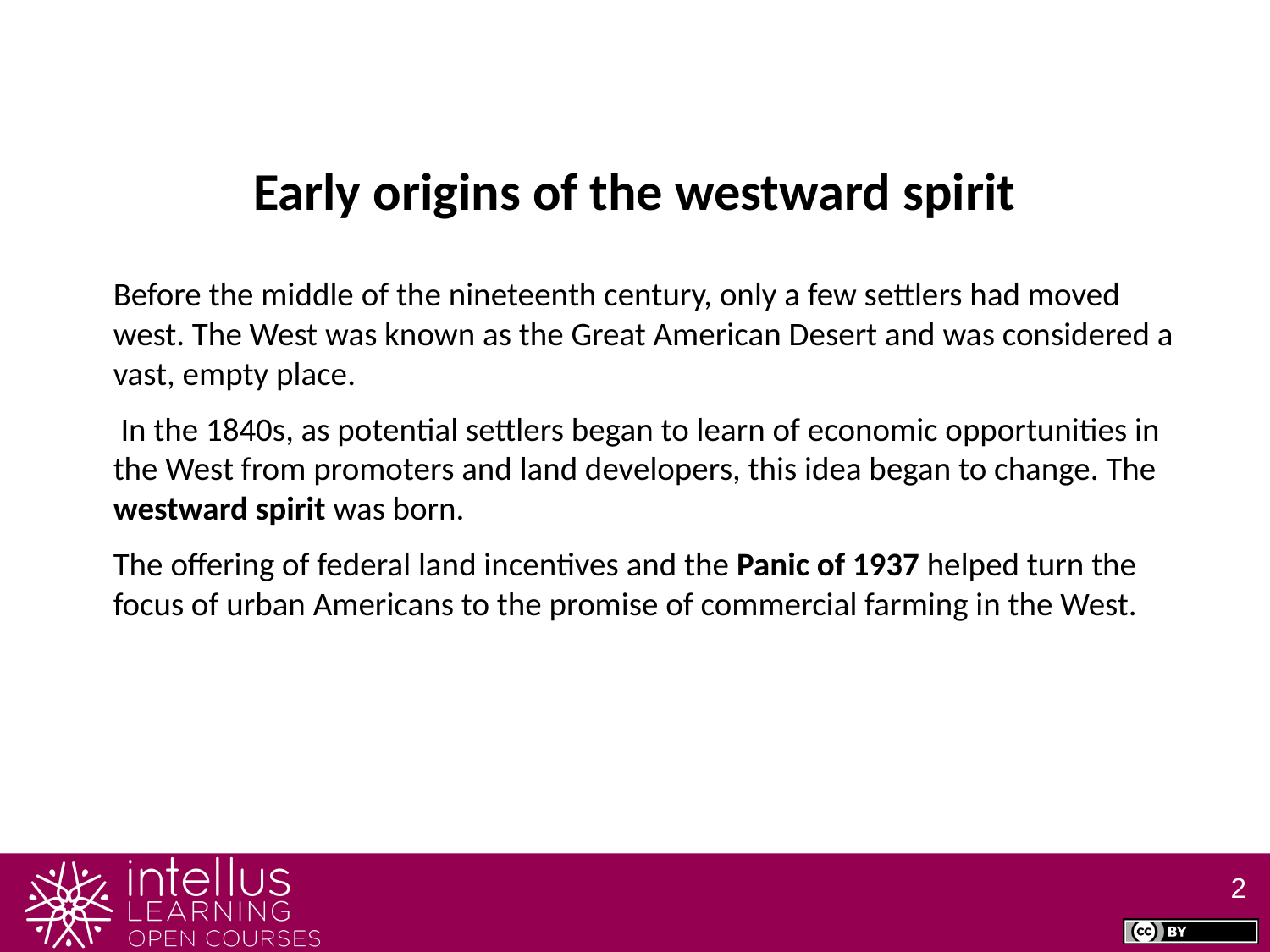

Early origins of the westward spirit
Before the middle of the nineteenth century, only a few settlers had moved west. The West was known as the Great American Desert and was considered a vast, empty place.
 In the 1840s, as potential settlers began to learn of economic opportunities in the West from promoters and land developers, this idea began to change. The westward spirit was born.
The offering of federal land incentives and the Panic of 1937 helped turn the focus of urban Americans to the promise of commercial farming in the West.
2